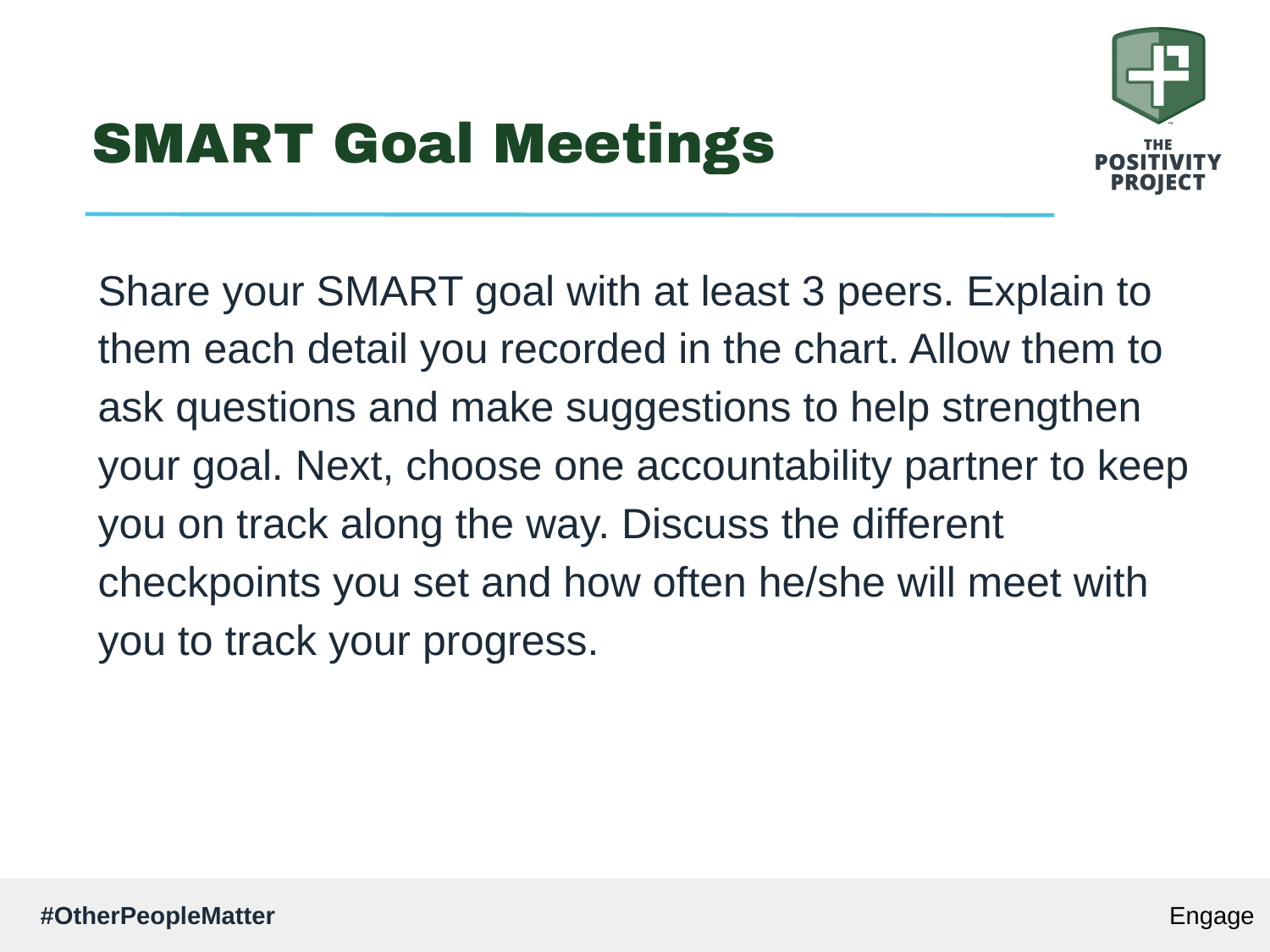

# SMART Goal Meetings
Share your SMART goal with at least 3 peers. Explain to them each detail you recorded in the chart. Allow them to ask questions and make suggestions to help strengthen your goal. Next, choose one accountability partner to keep you on track along the way. Discuss the different checkpoints you set and how often he/she will meet with you to track your progress.
Engage